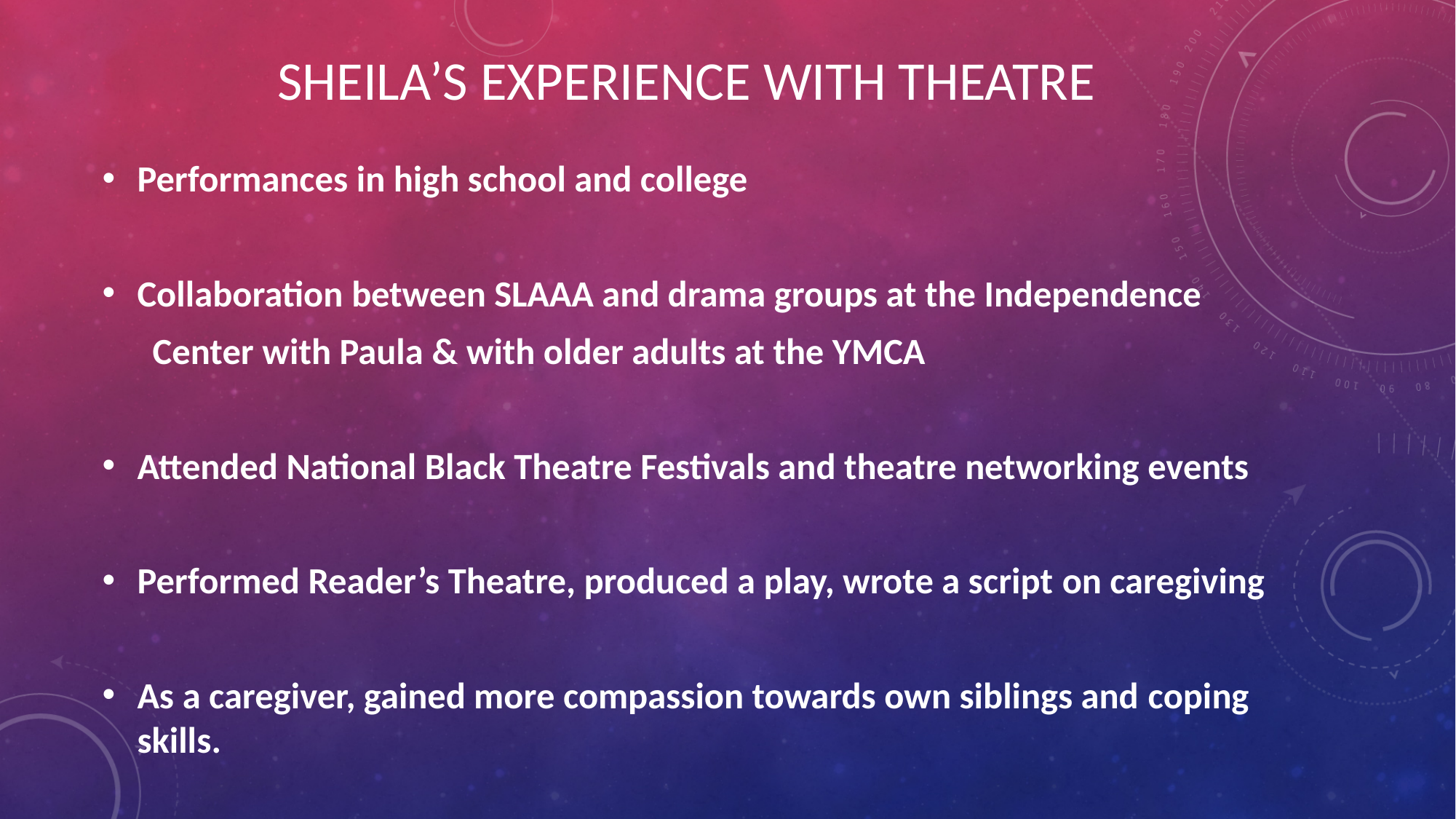

# Sheila’s EXPERIENCE WITH THEATRE
Performances in high school and college

Collaboration between SLAAA and drama groups at the Independence​
      Center with Paula & with older adults at the YMCA​

Attended National Black Theatre Festivals and theatre networking events​

Performed Reader’s Theatre, produced a play, wrote a script​ on caregiving
​
As a caregiver, gained more compassion towards own siblings and​ coping skills.​